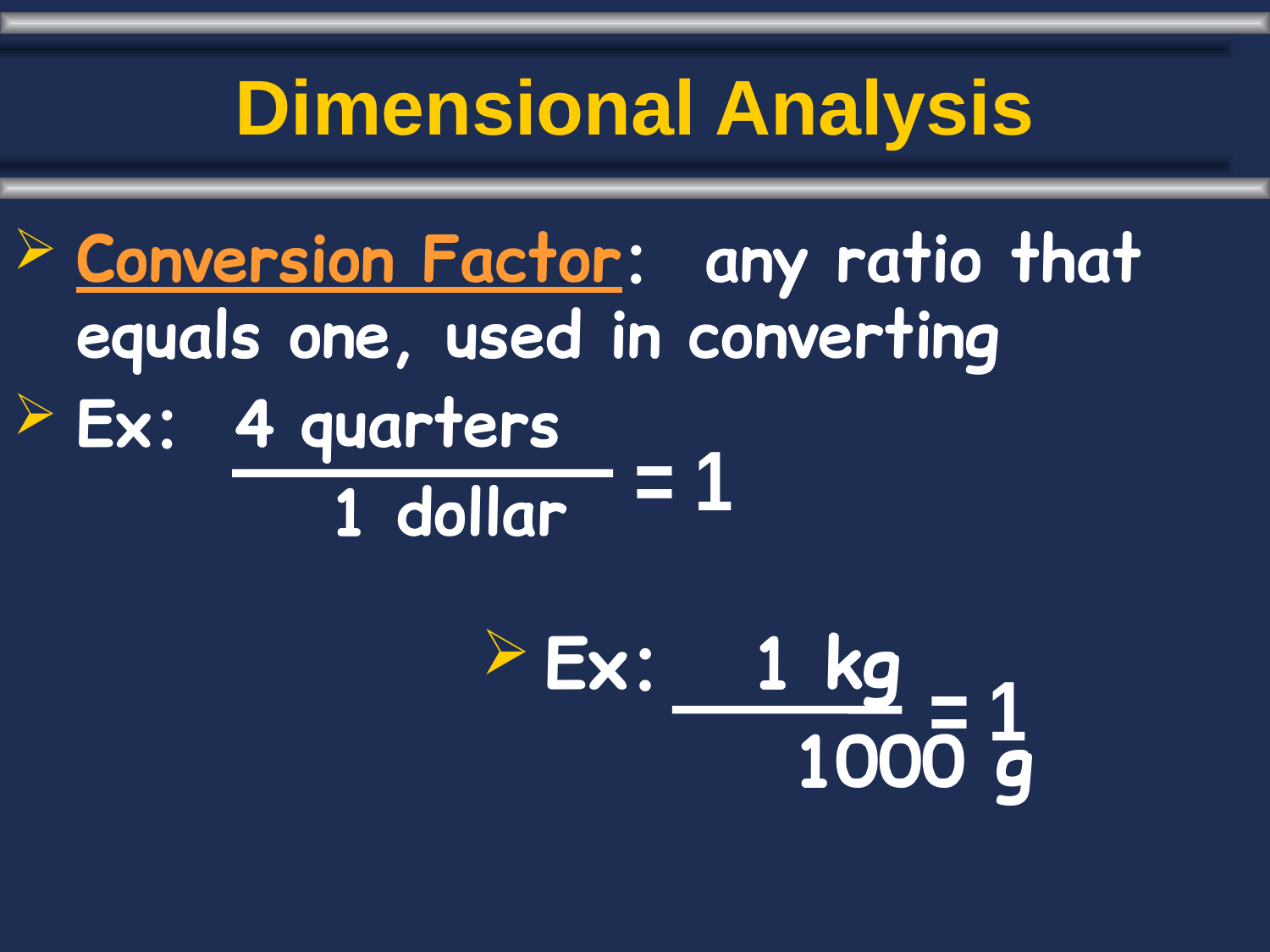

# Dimensional Analysis
Conversion Factor:  any ratio that equals one, used in converting
Ex:  4 quarters
			1 dollar
= 1

Ex:   1 kg
		    1000 g
= 1